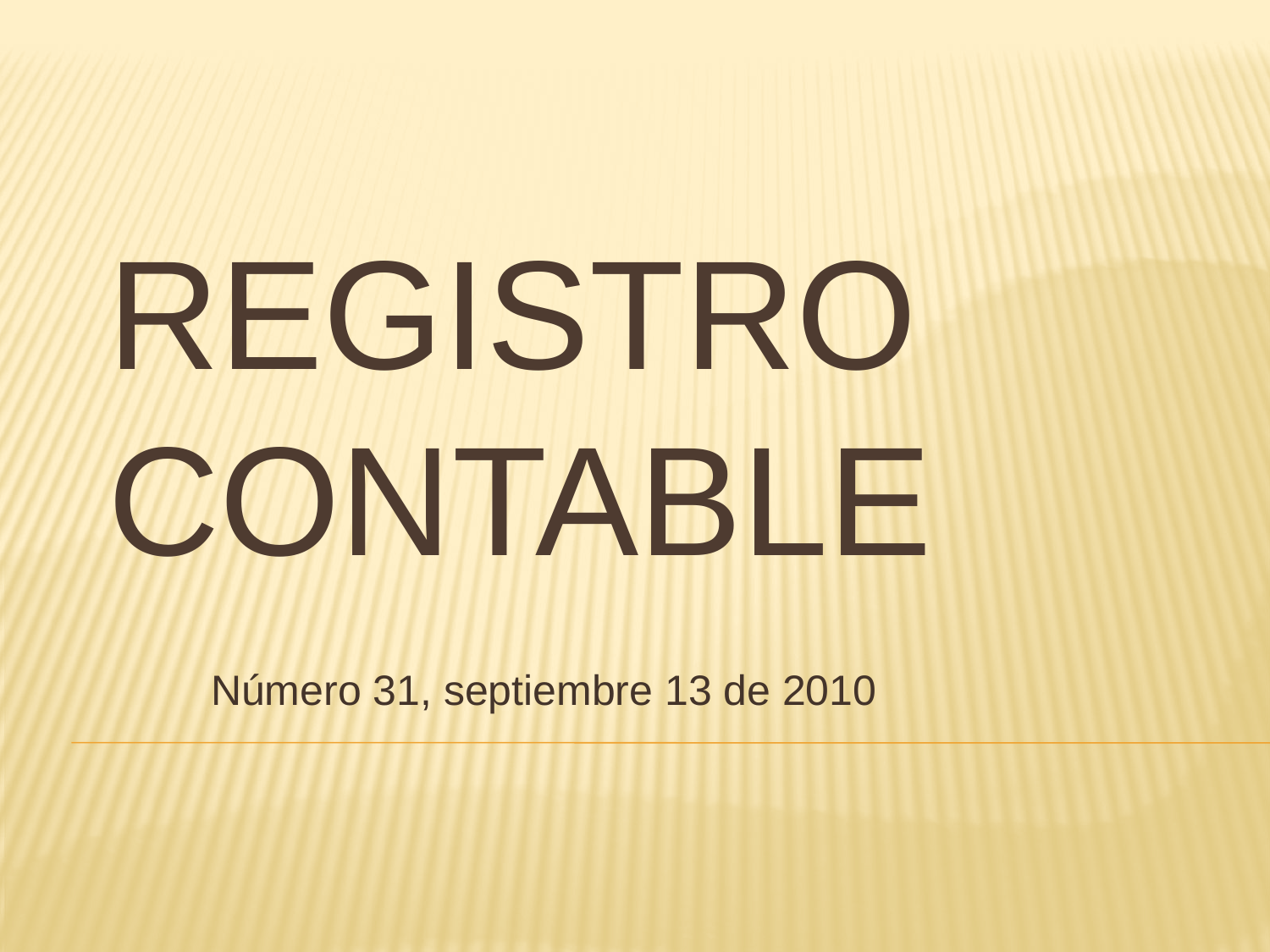

# Registro contable
Número 31, septiembre 13 de 2010